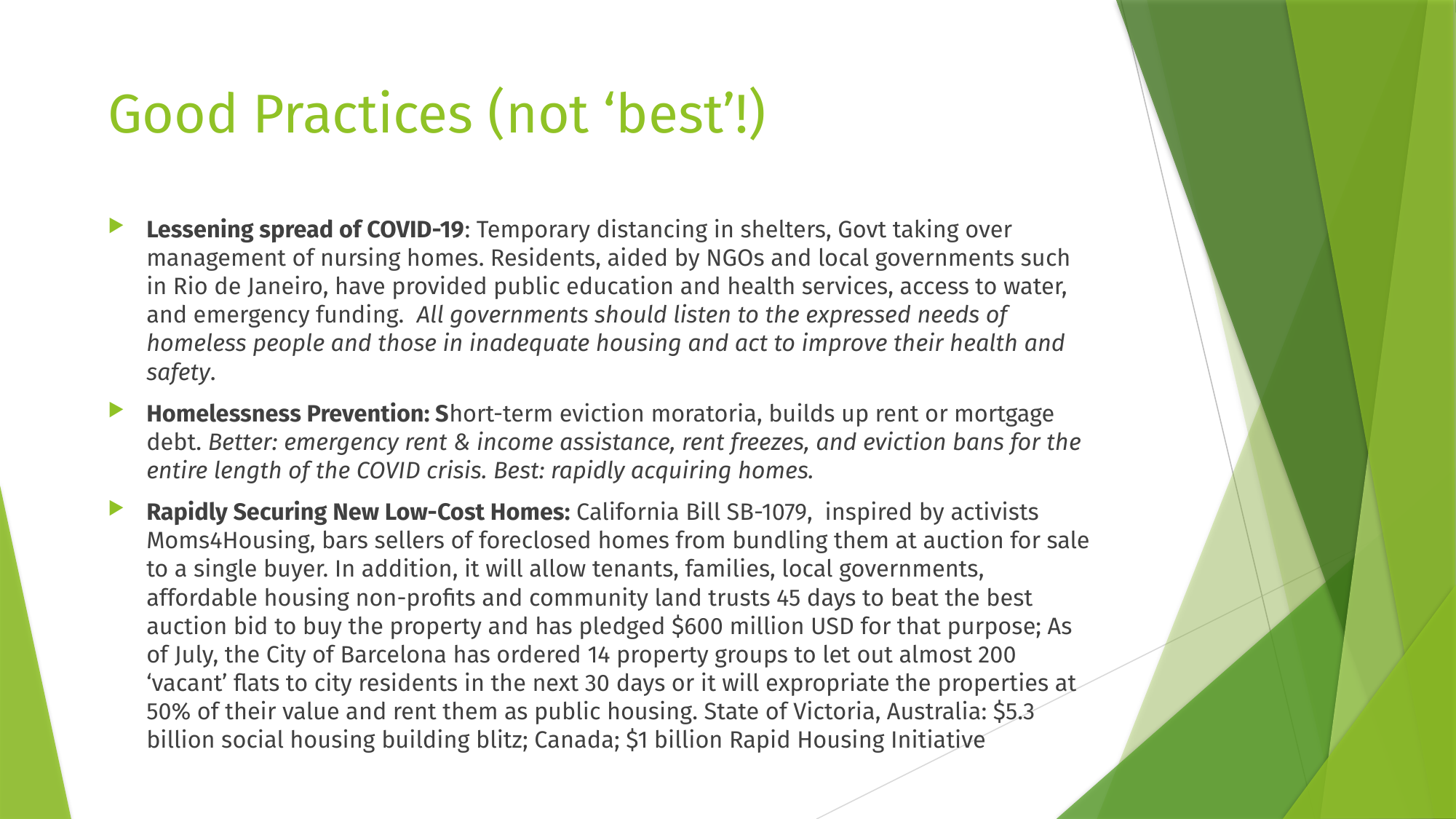

# Good Practices (not ‘best’!)
Lessening spread of COVID-19: Temporary distancing in shelters, Govt taking over management of nursing homes. Residents, aided by NGOs and local governments such in Rio de Janeiro, have provided public education and health services, access to water, and emergency funding.  All governments should listen to the expressed needs of homeless people and those in inadequate housing and act to improve their health and safety.
Homelessness Prevention: Short-term eviction moratoria, builds up rent or mortgage debt. Better: emergency rent & income assistance, rent freezes, and eviction bans for the entire length of the COVID crisis. Best: rapidly acquiring homes.
Rapidly Securing New Low-Cost Homes: California Bill SB-1079,  inspired by activists Moms4Housing, bars sellers of foreclosed homes from bundling them at auction for sale to a single buyer. In addition, it will allow tenants, families, local governments, affordable housing non-profits and community land trusts 45 days to beat the best auction bid to buy the property and has pledged $600 million USD for that purpose; As of July, the City of Barcelona has ordered 14 property groups to let out almost 200 ‘vacant’ flats to city residents in the next 30 days or it will expropriate the properties at 50% of their value and rent them as public housing. State of Victoria, Australia: $5.3 billion social housing building blitz; Canada; $1 billion Rapid Housing Initiative